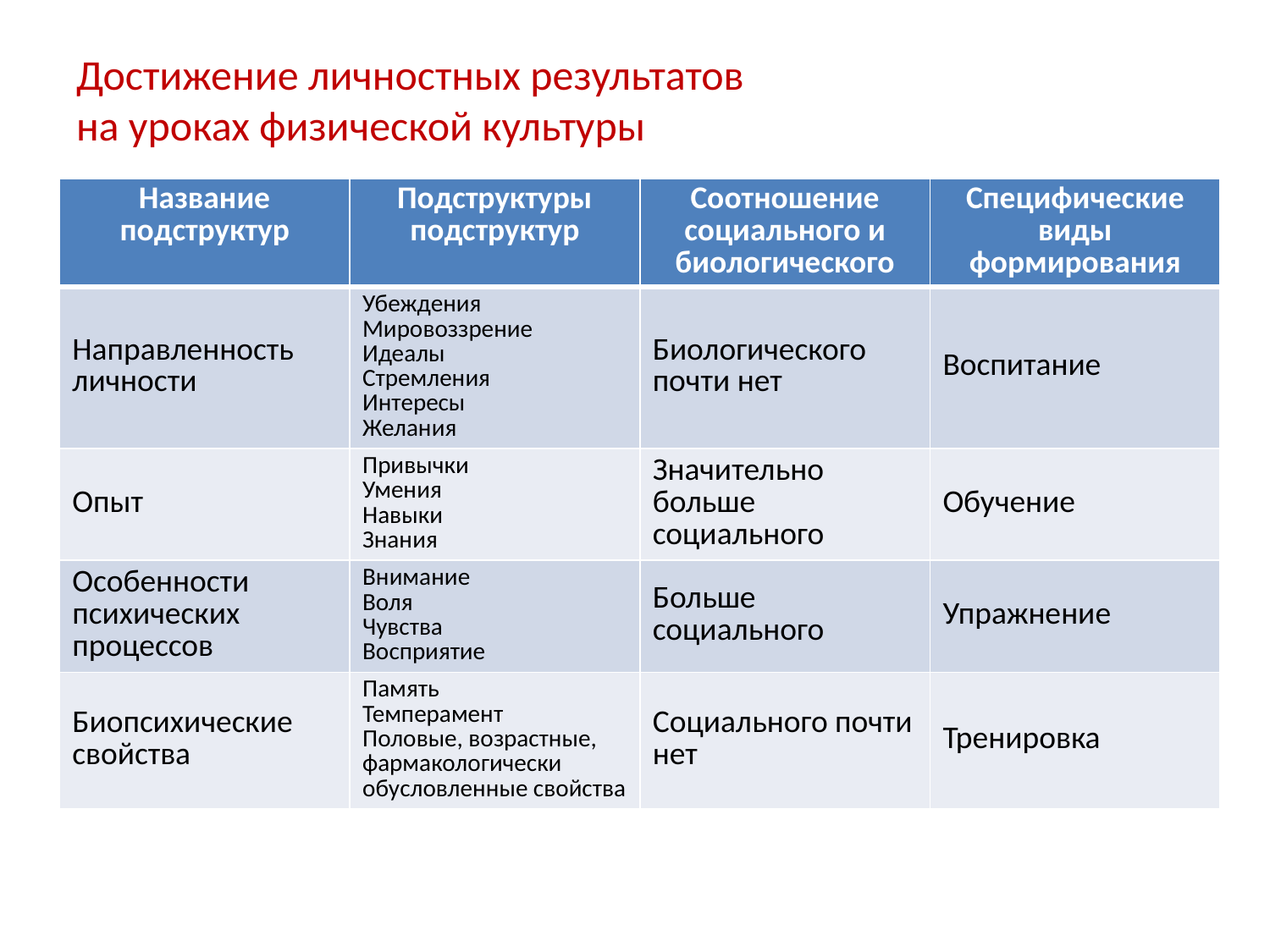

# Достижение личностных результатов на уроках физической культуры
| Название подструктур | Подструктуры подструктур | Соотношение социального и биологического | Специфические виды формирования |
| --- | --- | --- | --- |
| Направленность личности | Убеждения Мировоззрение Идеалы Стремления Интересы Желания | Биологического почти нет | Воспитание |
| Опыт | Привычки Умения Навыки Знания | Значительно больше социального | Обучение |
| Особенности психических процессов | Внимание Воля Чувства Восприятие | Больше социального | Упражнение |
| Биопсихические свойства | Память Темперамент Половые, возрастные, фармакологически обусловленные свойства | Социального почти нет | Тренировка |